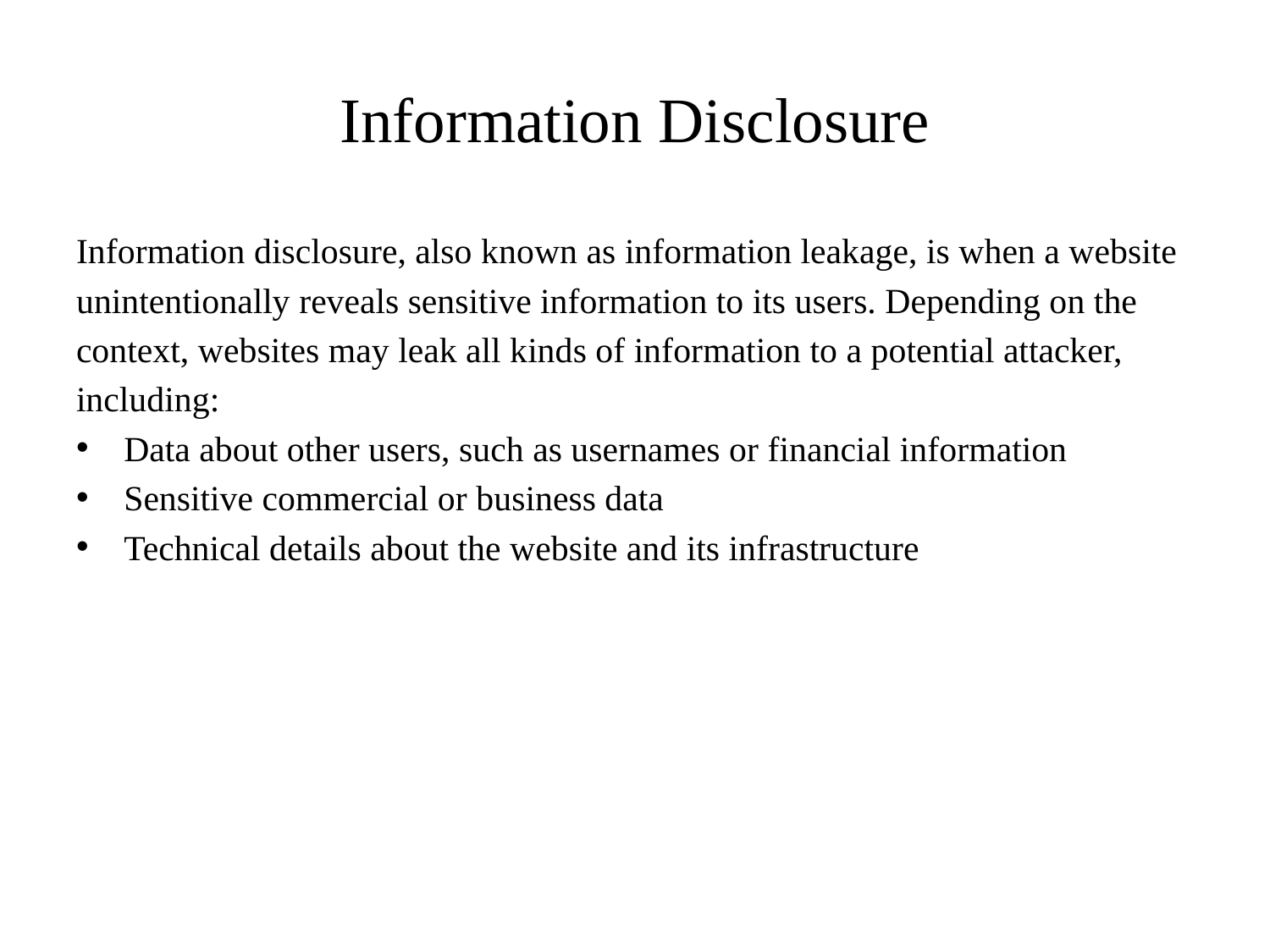

# Information Disclosure
Information disclosure, also known as information leakage, is when a website
unintentionally reveals sensitive information to its users. Depending on the
context, websites may leak all kinds of information to a potential attacker,
including:
Data about other users, such as usernames or financial information
Sensitive commercial or business data
Technical details about the website and its infrastructure